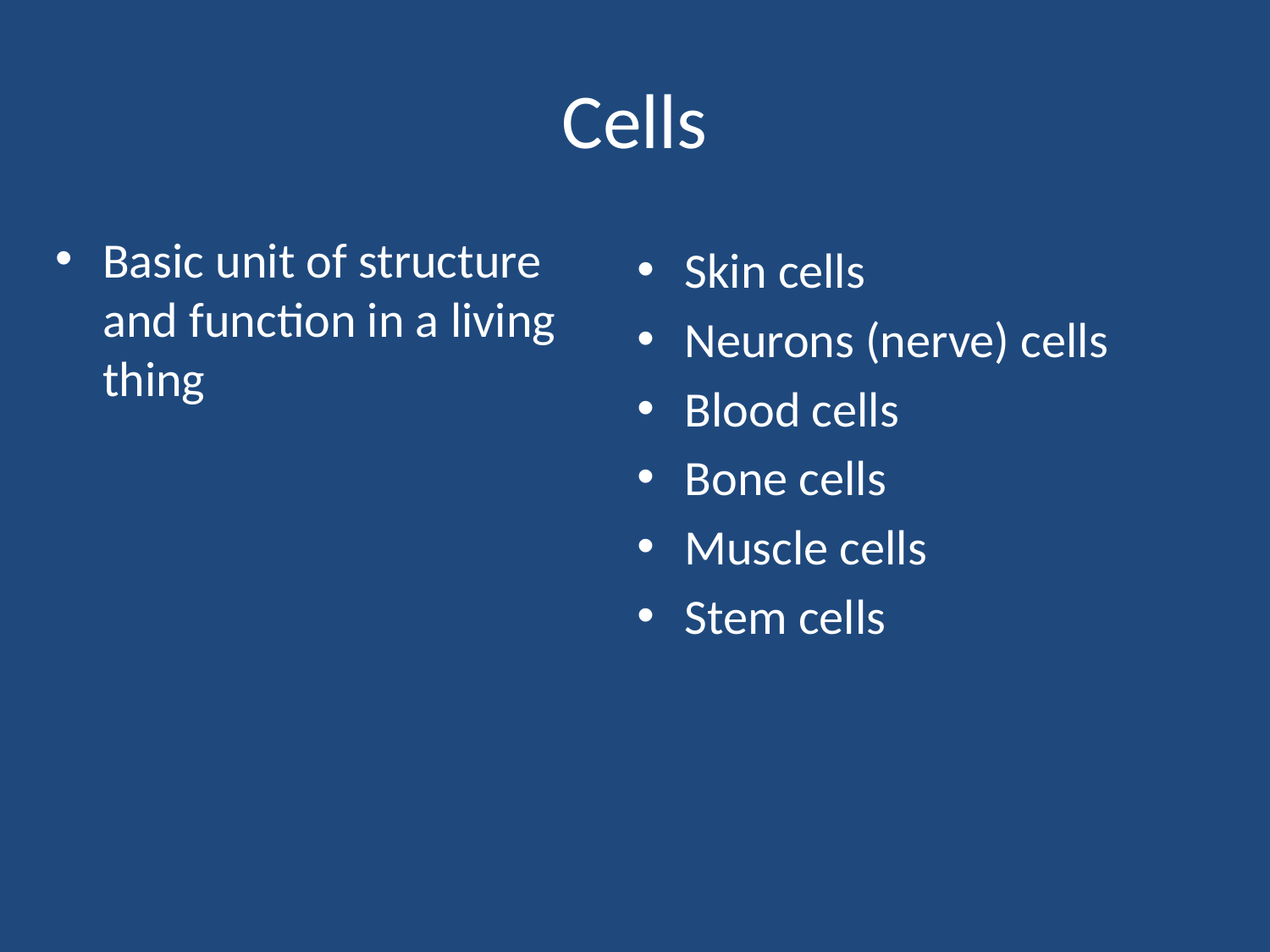

# Cells
Basic unit of structure and function in a living thing
Skin cells
Neurons (nerve) cells
Blood cells
Bone cells
Muscle cells
Stem cells